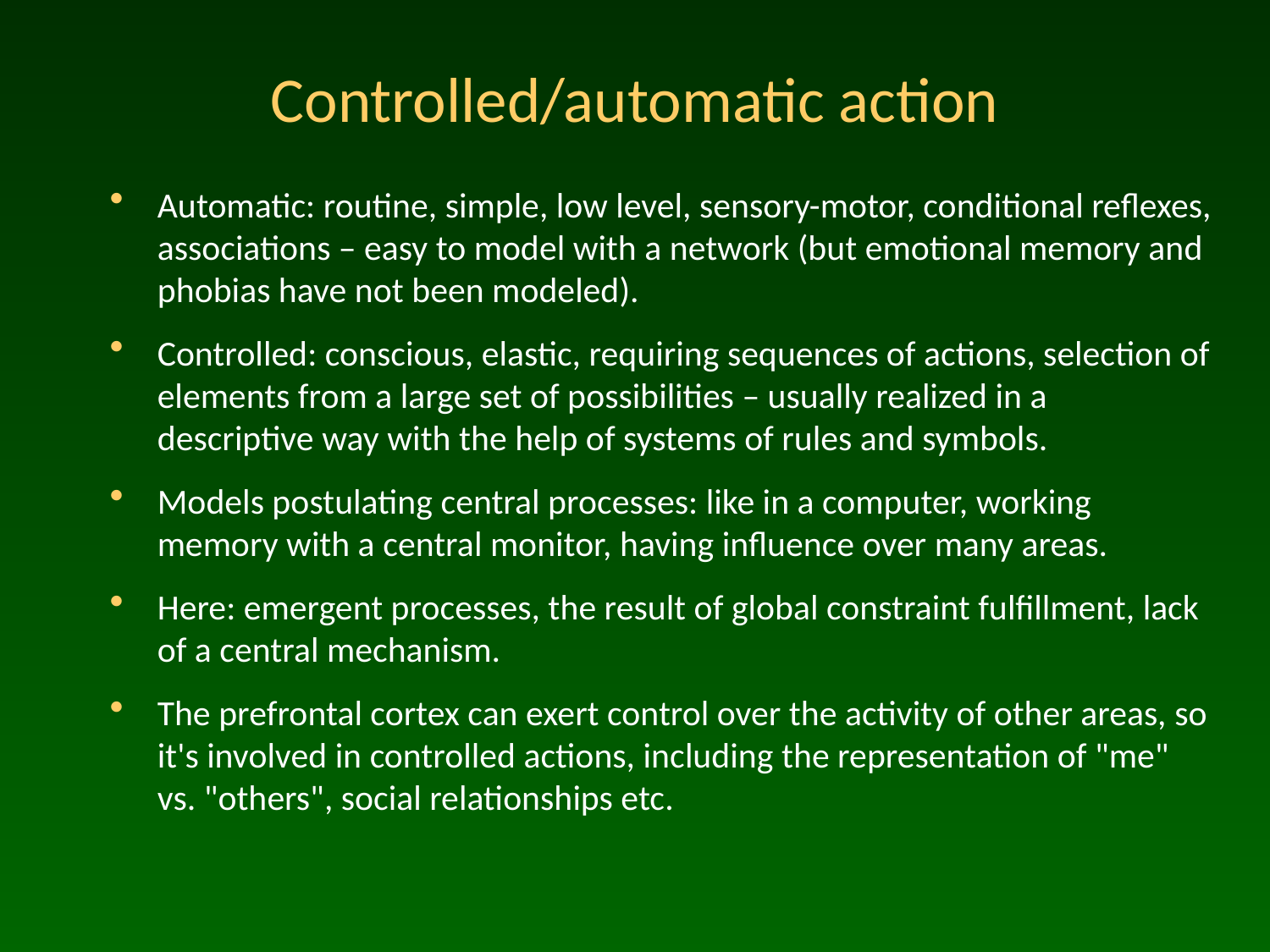

# Controlled/automatic action
Automatic: routine, simple, low level, sensory-motor, conditional reflexes, associations – easy to model with a network (but emotional memory and phobias have not been modeled).
Controlled: conscious, elastic, requiring sequences of actions, selection of elements from a large set of possibilities – usually realized in a descriptive way with the help of systems of rules and symbols.
Models postulating central processes: like in a computer, working memory with a central monitor, having influence over many areas.
Here: emergent processes, the result of global constraint fulfillment, lack of a central mechanism.
The prefrontal cortex can exert control over the activity of other areas, so it's involved in controlled actions, including the representation of "me" vs. "others", social relationships etc.